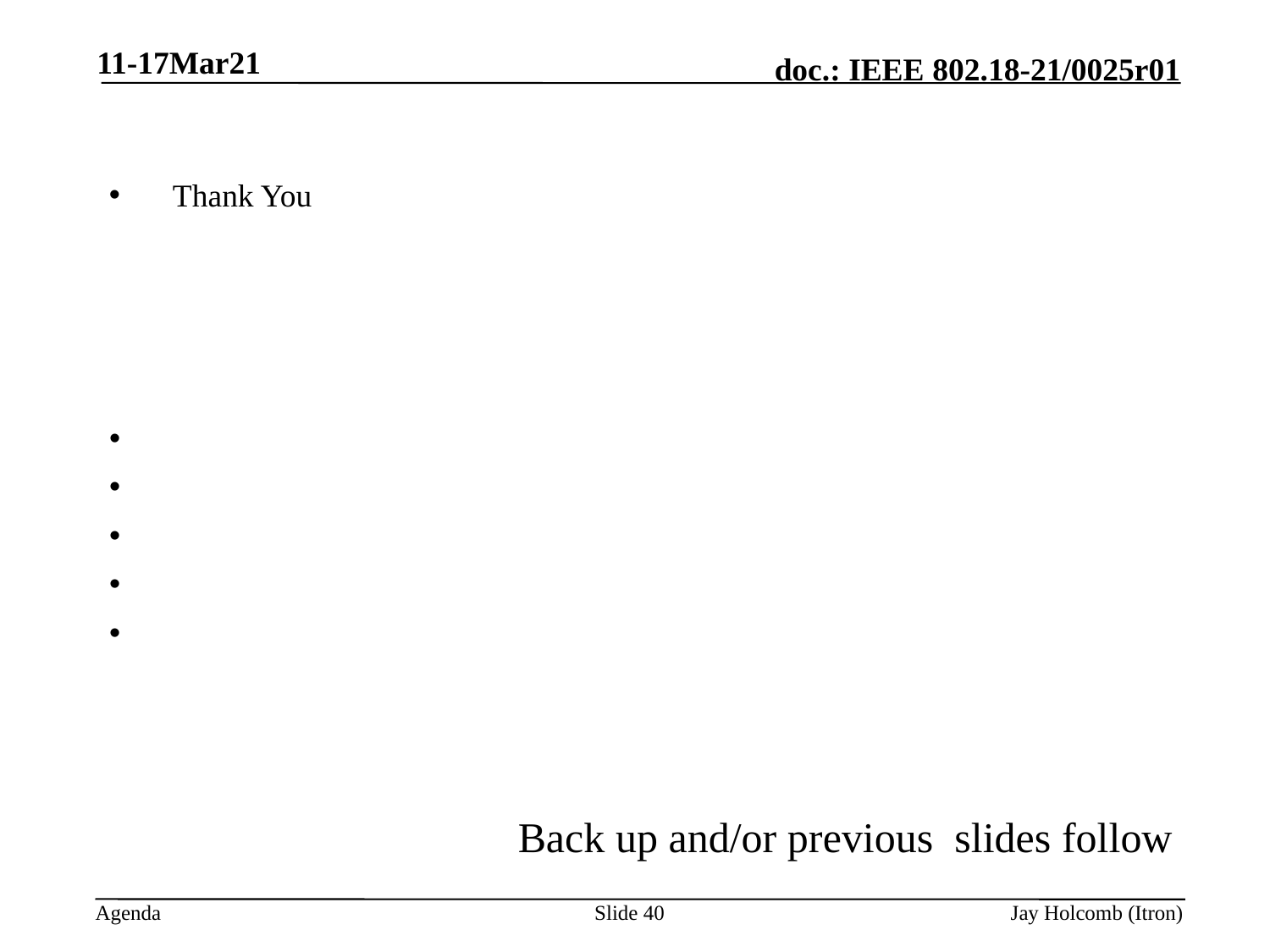

11-17Mar21
Thank You

Back up and/or previous  slides follow
Slide 40
Jay Holcomb (Itron)